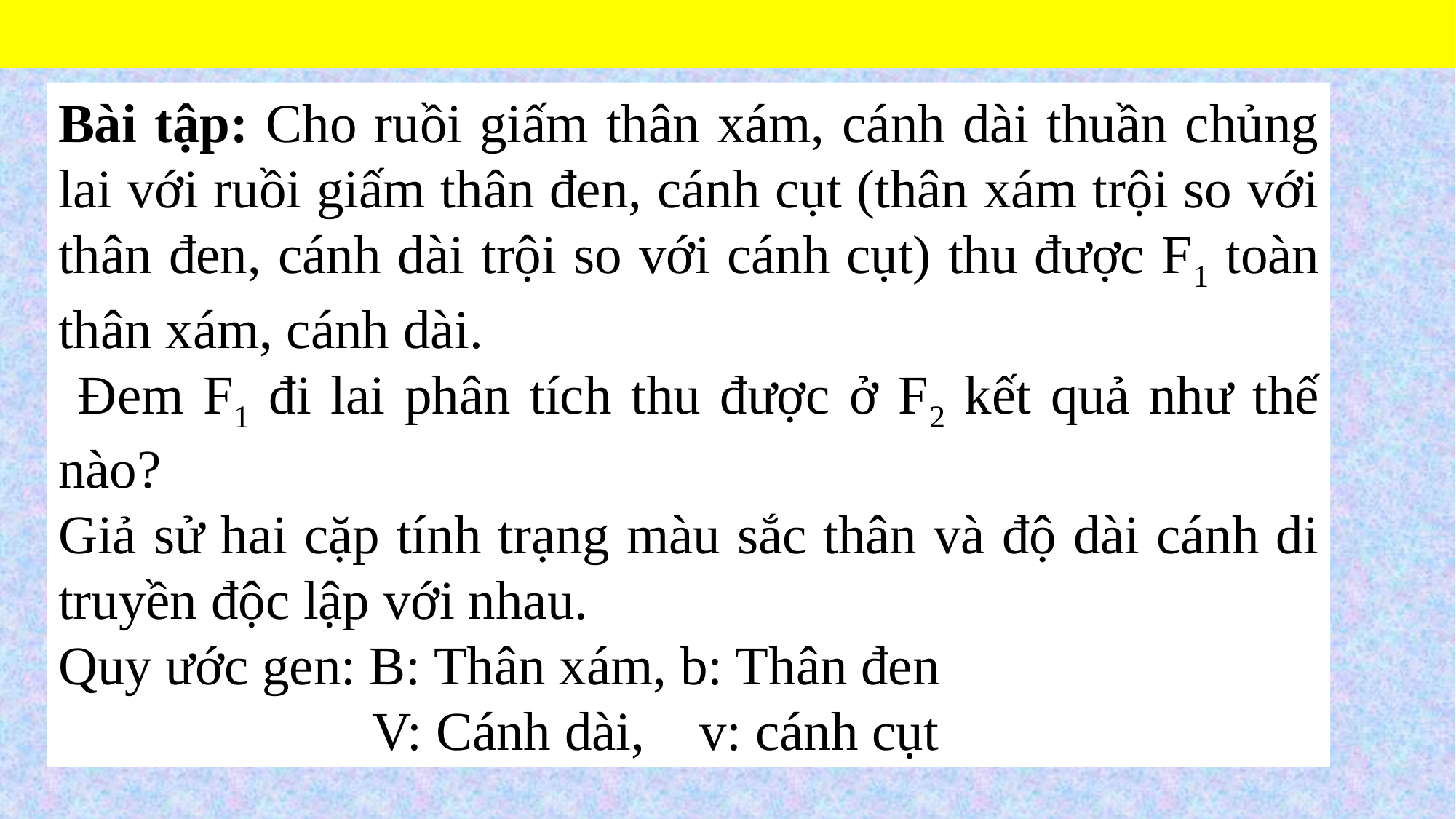

Bài tập: Cho ruồi giấm thân xám, cánh dài thuần chủng lai với ruồi giấm thân đen, cánh cụt (thân xám trội so với thân đen, cánh dài trội so với cánh cụt) thu được F1 toàn thân xám, cánh dài.
 Đem F1 đi lai phân tích thu được ở F2 kết quả như thế nào?
Giả sử hai cặp tính trạng màu sắc thân và độ dài cánh di truyền độc lập với nhau.
Quy ước gen: B: Thân xám, b: Thân đen
                       V: Cánh dài,    v: cánh cụt